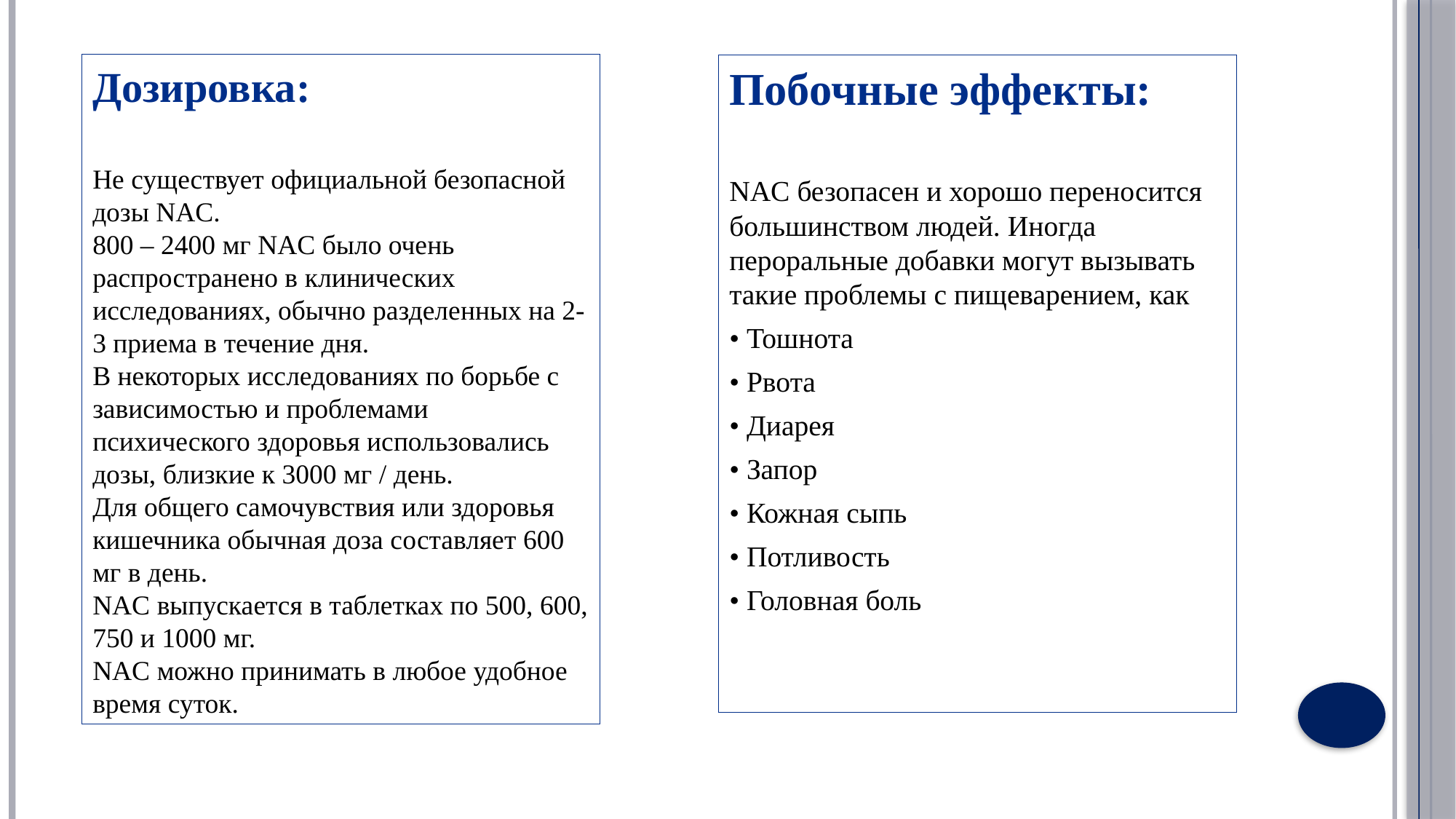

Дозировка:

Не существует официальной безопасной дозы NAC.
800 – 2400 мг NAC было очень распространено в клинических исследованиях, обычно разделенных на 2-3 приема в течение дня.
В некоторых исследованиях по борьбе с зависимостью и проблемами психического здоровья использовались дозы, близкие к 3000 мг / день.
Для общего самочувствия или здоровья кишечника обычная доза составляет 600 мг в день.
NAC выпускается в таблетках по 500, 600, 750 и 1000 мг.
NAC можно принимать в любое удобное время суток.
Побочные эффекты:

NAC безопасен и хорошо переносится большинством людей. Иногда пероральные добавки могут вызывать такие проблемы с пищеварением, как
• Тошнота
• Рвота
• Диарея
• Запор
• Кожная сыпь
• Потливость
• Головная боль